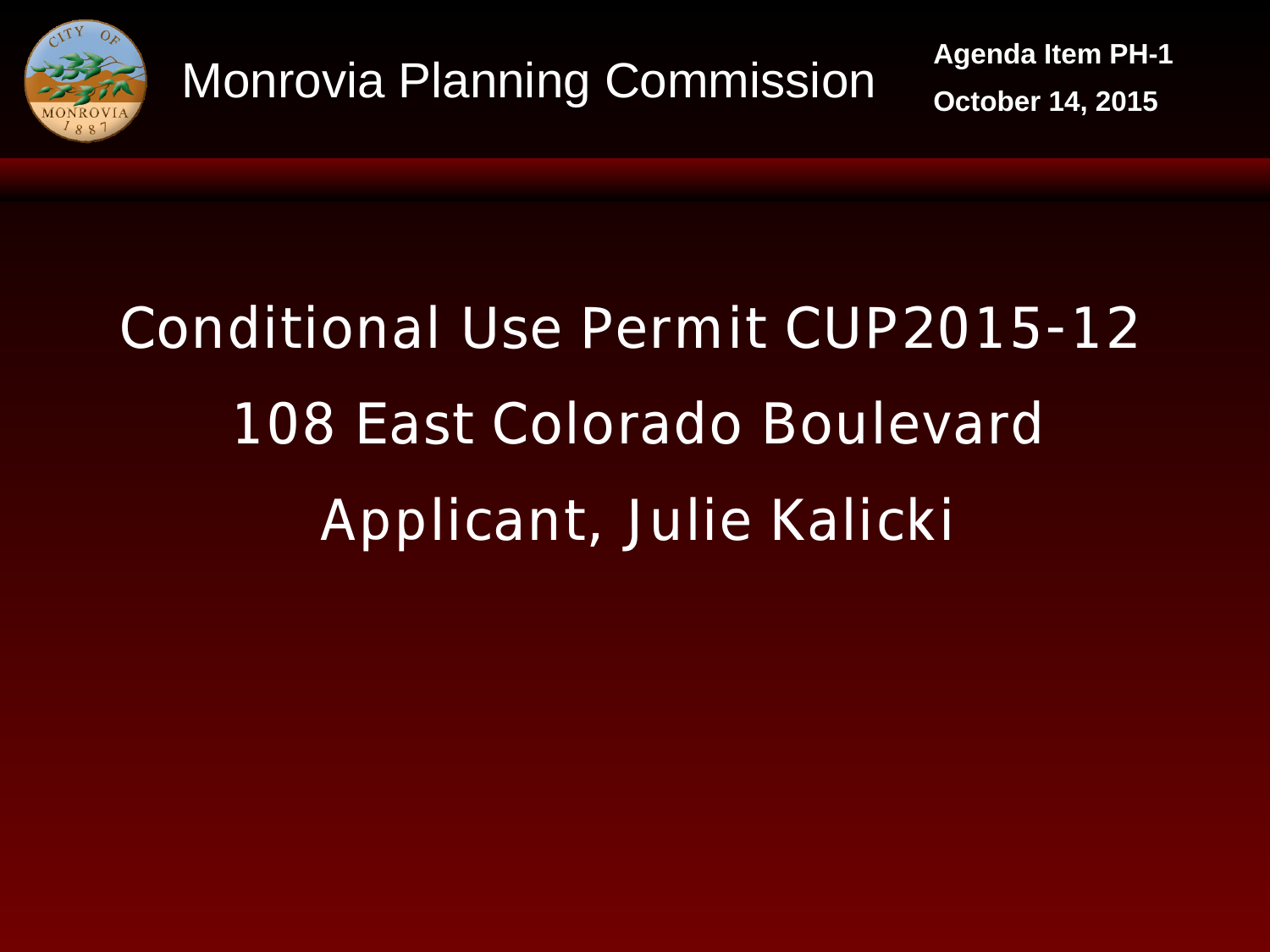

Conditional Use Permit CUP2015-12
108 East Colorado Boulevard
Applicant, Julie Kalicki